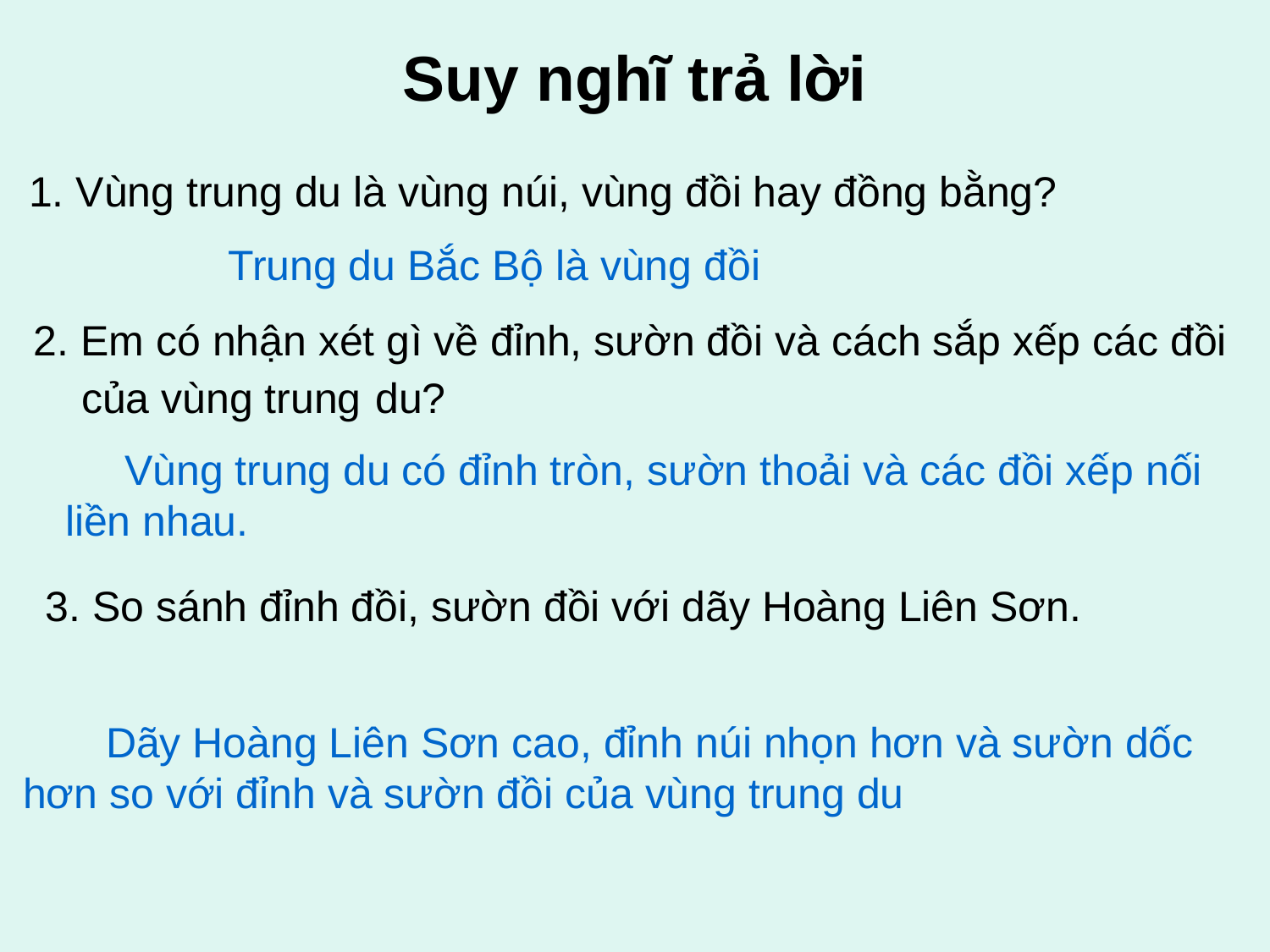

Suy nghĩ trả lời
# 1. Vùng trung du là vùng núi, vùng đồi hay đồng bằng?
Trung du Bắc Bộ là vùng đồi
2. Em có nhận xét gì về đỉnh, sườn đồi và cách sắp xếp các đồi của vùng trung du?
     Vùng trung du có đỉnh tròn, sườn thoải và các đồi xếp nối liền nhau.
 3. So sánh đỉnh đồi, sườn đồi với dãy Hoàng Liên Sơn.
       Dãy Hoàng Liên Sơn cao, đỉnh núi nhọn hơn và sườn dốc hơn so với đỉnh và sườn đồi của vùng trung du